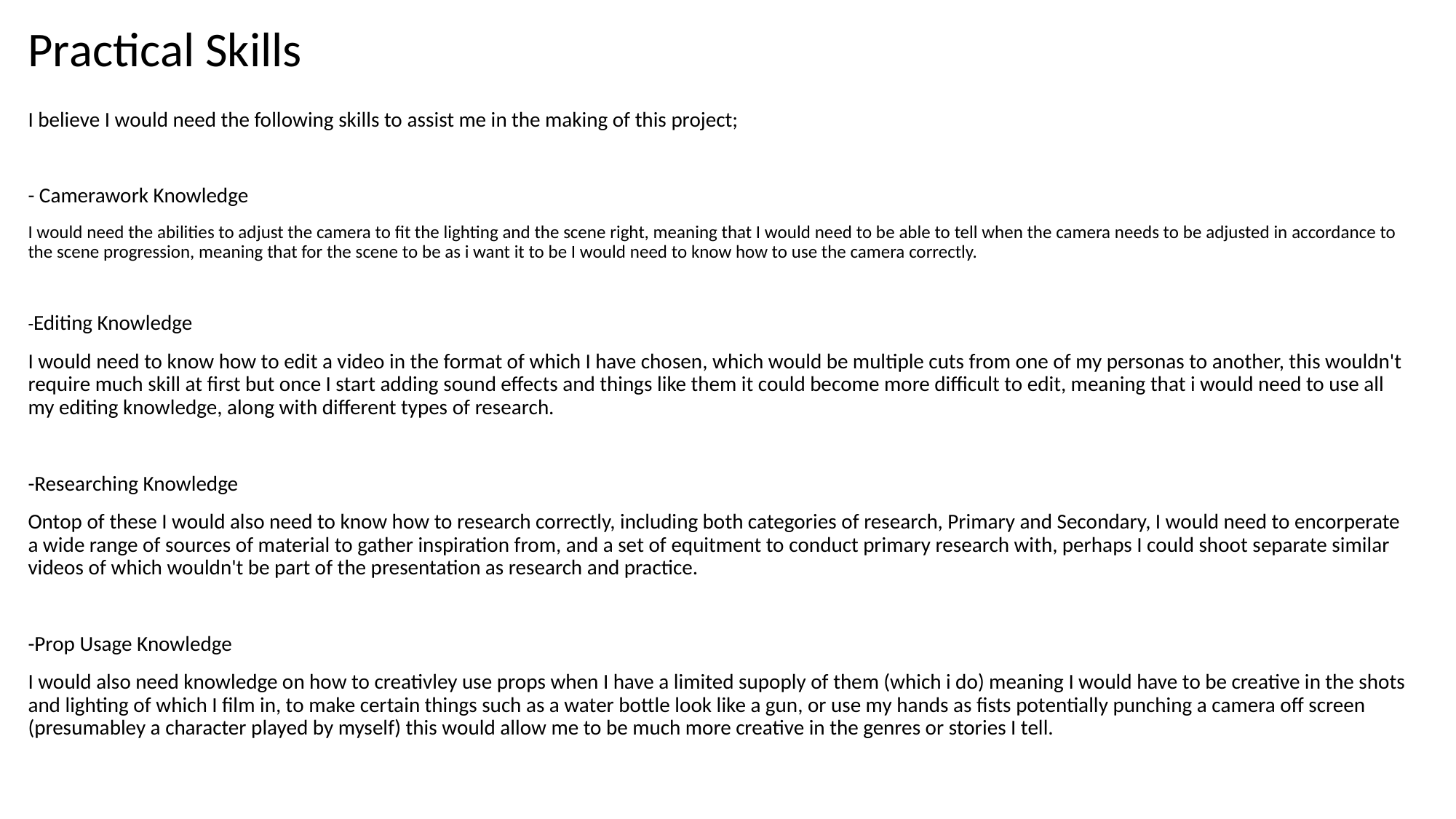

# Practical Skills
I believe I would need the following skills to assist me in the making of this project;

- Camerawork Knowledge
I would need the abilities to adjust the camera to fit the lighting and the scene right, meaning that I would need to be able to tell when the camera needs to be adjusted in accordance to the scene progression, meaning that for the scene to be as i want it to be I would need to know how to use the camera correctly.

-Editing Knowledge
I would need to know how to edit a video in the format of which I have chosen, which would be multiple cuts from one of my personas to another, this wouldn't require much skill at first but once I start adding sound effects and things like them it could become more difficult to edit, meaning that i would need to use all my editing knowledge, along with different types of research.

-Researching Knowledge
Ontop of these I would also need to know how to research correctly, including both categories of research, Primary and Secondary, I would need to encorperate a wide range of sources of material to gather inspiration from, and a set of equitment to conduct primary research with, perhaps I could shoot separate similar videos of which wouldn't be part of the presentation as research and practice.

-Prop Usage Knowledge
I would also need knowledge on how to creativley use props when I have a limited supoply of them (which i do) meaning I would have to be creative in the shots and lighting of which I film in, to make certain things such as a water bottle look like a gun, or use my hands as fists potentially punching a camera off screen (presumabley a character played by myself) this would allow me to be much more creative in the genres or stories I tell.